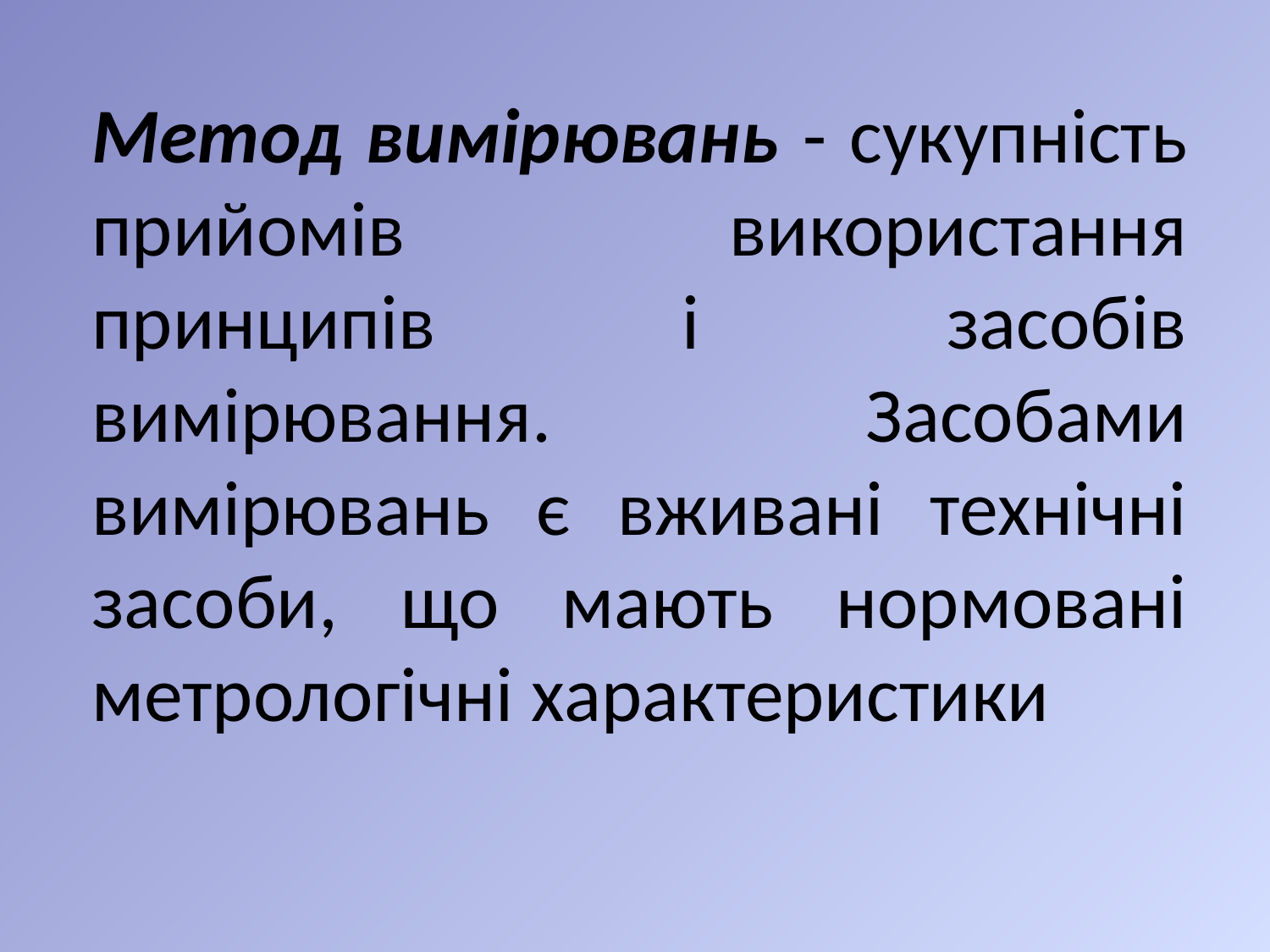

Метод вимірювань - сукупність прийомів використання принципів і засобів вимірювання. Засобами вимірювань є вживані технічні засоби, що мають нормовані метрологічні характеристики